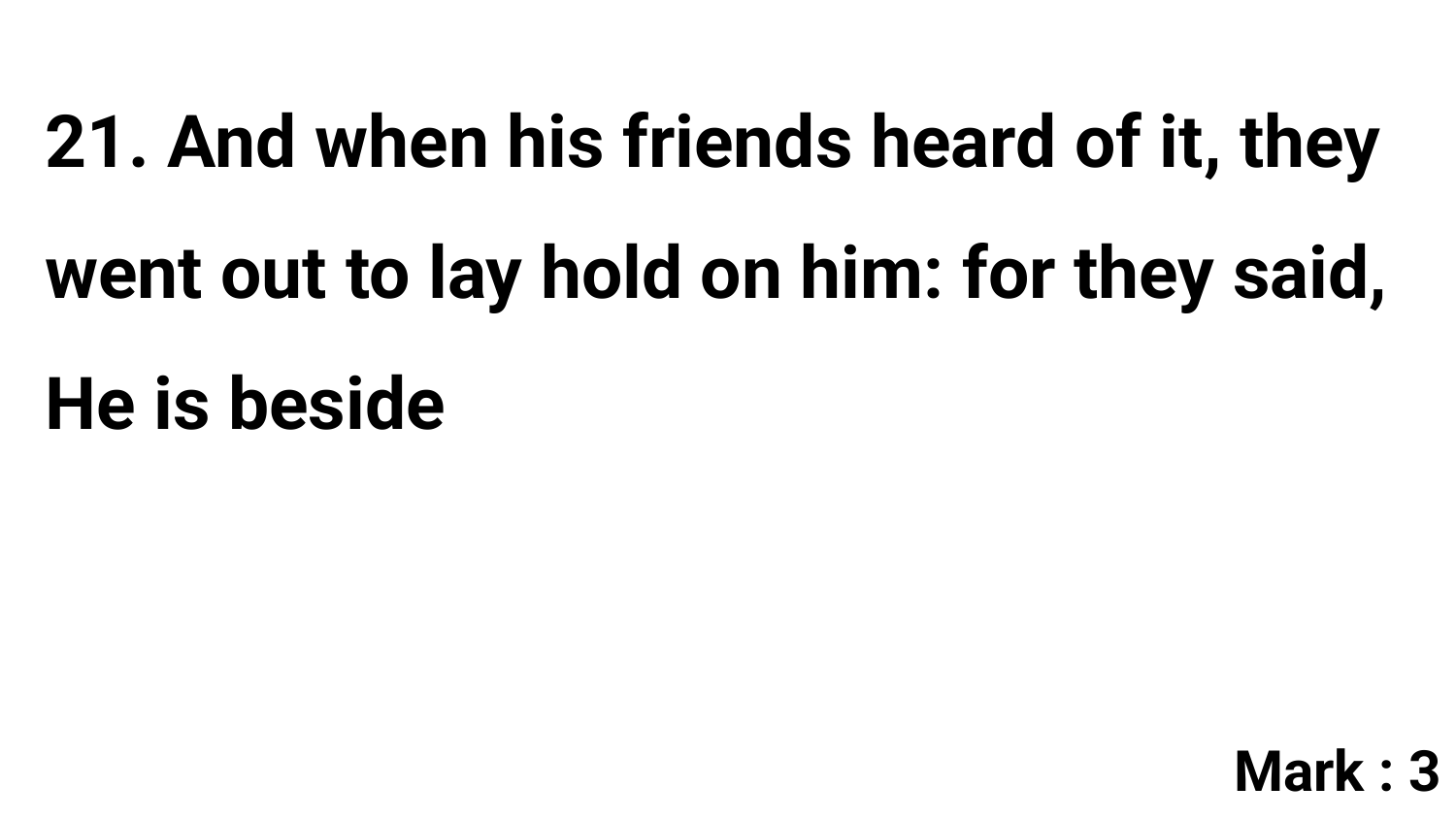

21. And when his friends heard of it, they went out to lay hold on him: for they said, He is beside
Mark : 3